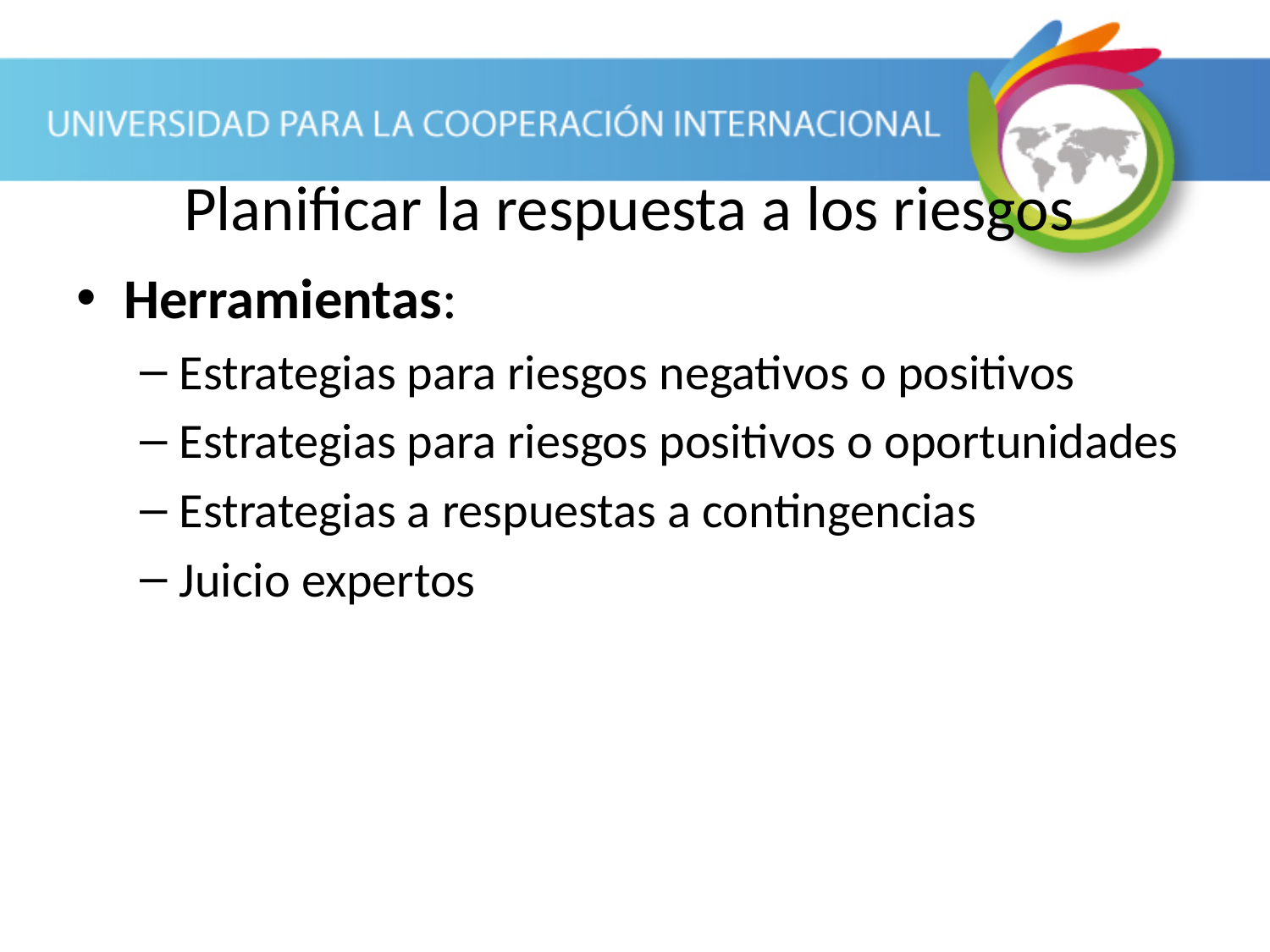

# Planificar la respuesta a los riesgos
Herramientas:
Estrategias para riesgos negativos o positivos
Estrategias para riesgos positivos o oportunidades
Estrategias a respuestas a contingencias
Juicio expertos